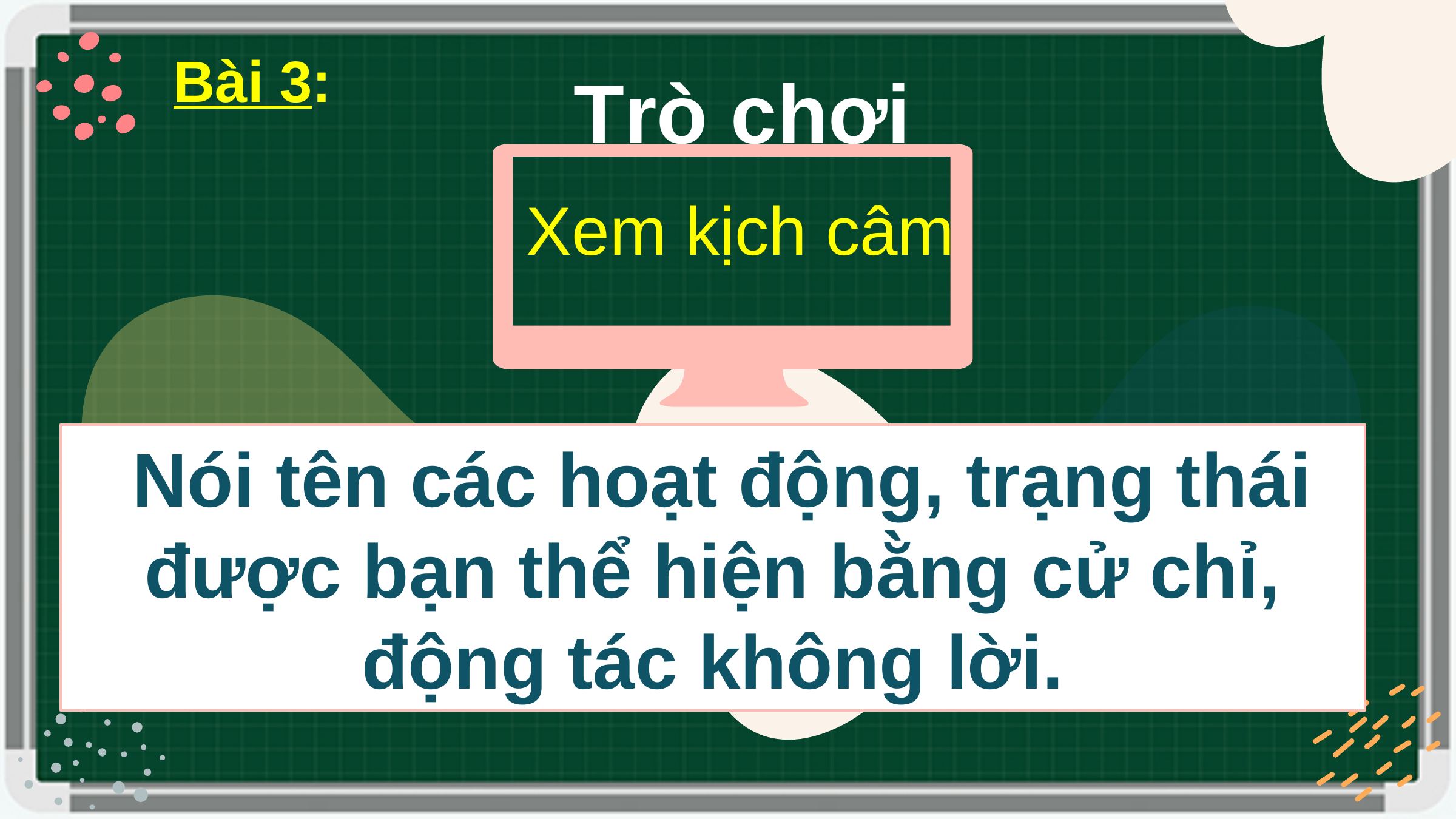

Bài 3:
# Trò chơi

Xem kịch câm
 Nói tên các hoạt động, trạng thái được bạn thể hiện bằng cử chỉ, động tác không lời.